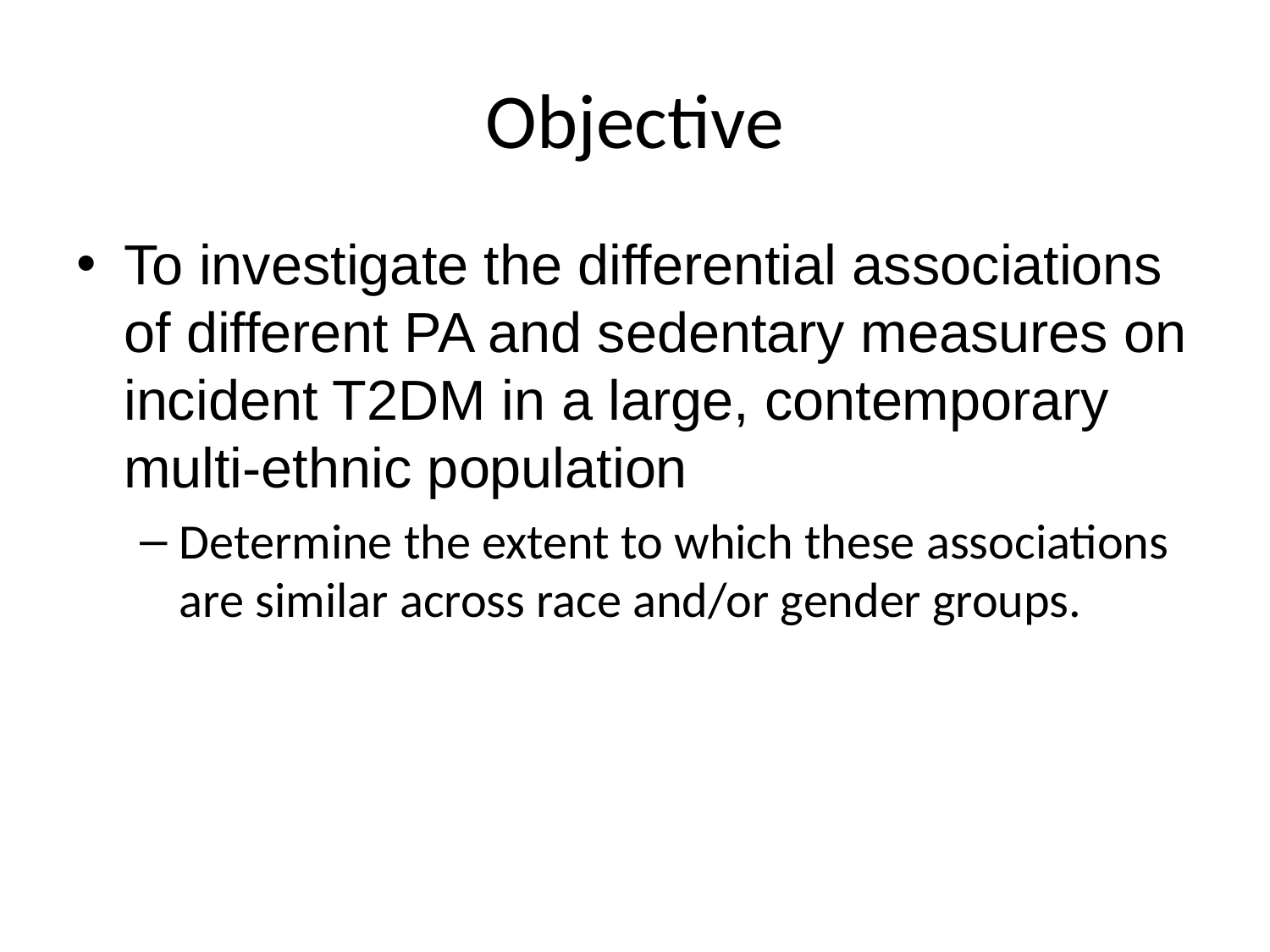

# Objective
To investigate the differential associations of different PA and sedentary measures on incident T2DM in a large, contemporary multi-ethnic population
Determine the extent to which these associations are similar across race and/or gender groups.